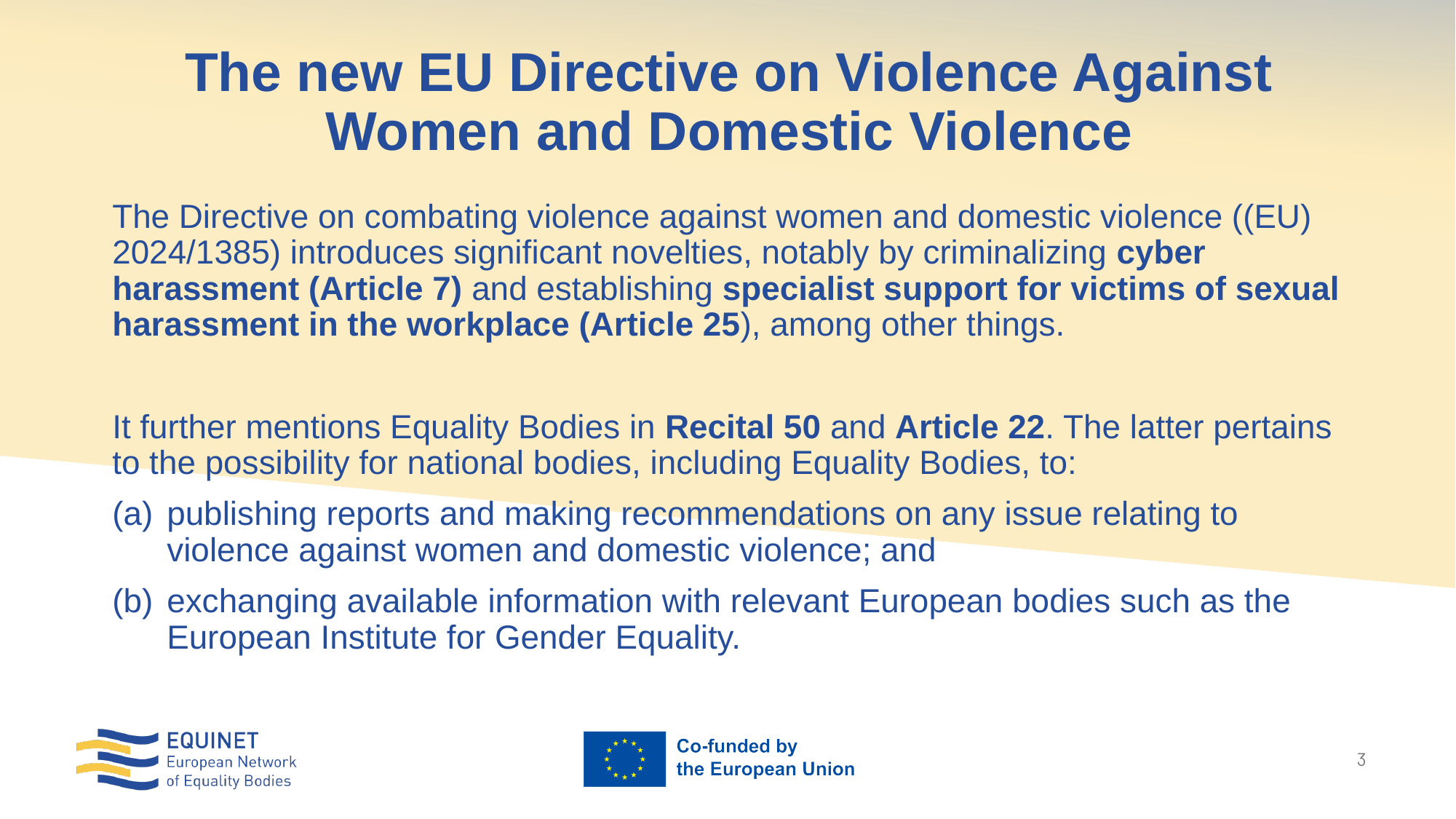

# The new EU Directive on Violence Against Women and Domestic Violence
The Directive on combating violence against women and domestic violence ((EU) 2024/1385) introduces significant novelties, notably by criminalizing cyber harassment (Article 7) and establishing specialist support for victims of sexual harassment in the workplace (Article 25), among other things.

It further mentions Equality Bodies in Recital 50 and Article 22. The latter pertains to the possibility for national bodies, including Equality Bodies, to:
publishing reports and making recommendations on any issue relating to violence against women and domestic violence; and
exchanging available information with relevant European bodies such as the European Institute for Gender Equality.
3